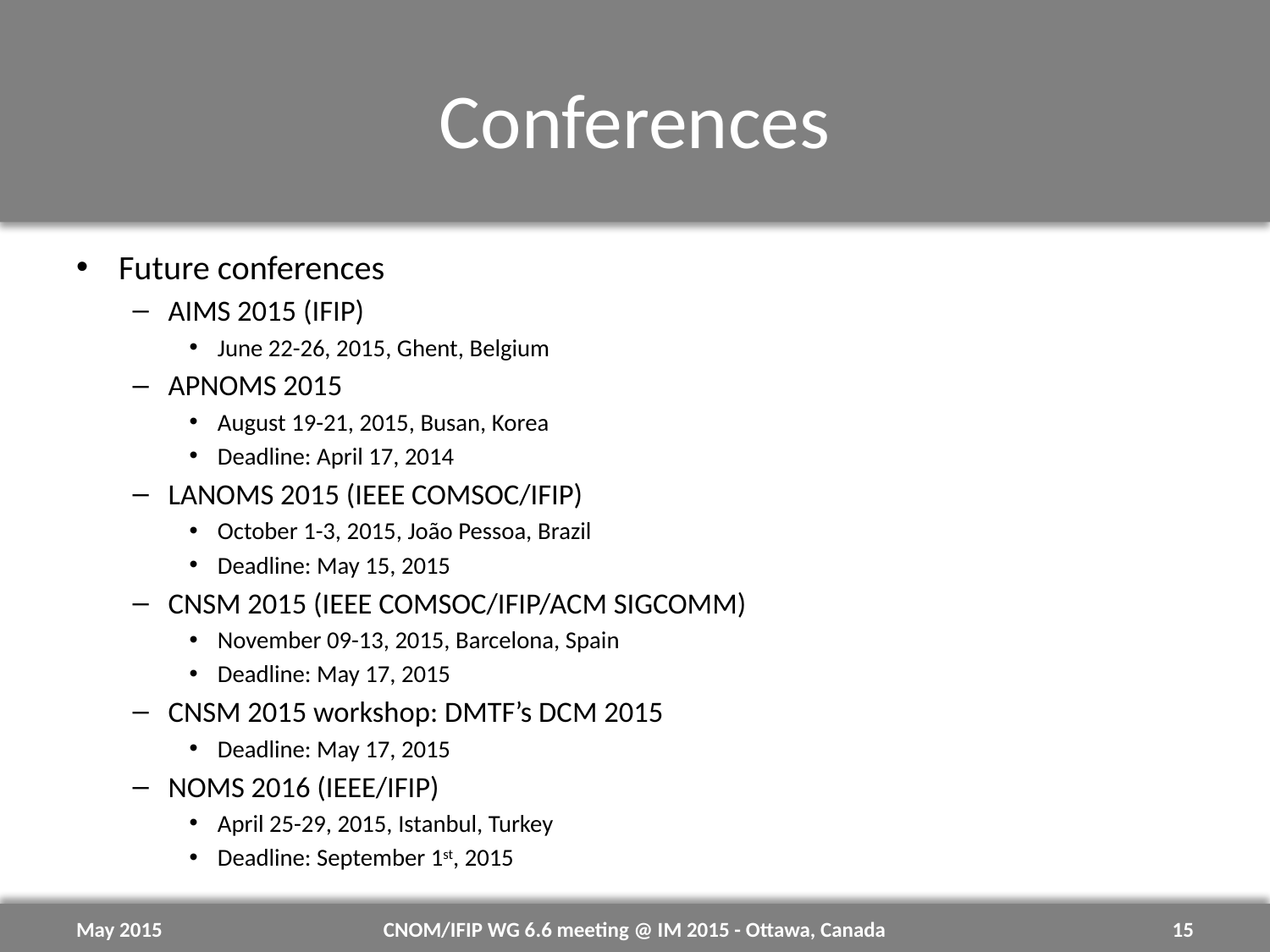

# Conferences
Future conferences
AIMS 2015 (IFIP)
June 22-26, 2015, Ghent, Belgium
APNOMS 2015
August 19-21, 2015, Busan, Korea
Deadline: April 17, 2014
LANOMS 2015 (IEEE COMSOC/IFIP)
October 1-3, 2015, João Pessoa, Brazil
Deadline: May 15, 2015
CNSM 2015 (IEEE COMSOC/IFIP/ACM SIGCOMM)
November 09-13, 2015, Barcelona, Spain
Deadline: May 17, 2015
CNSM 2015 workshop: DMTF’s DCM 2015
Deadline: May 17, 2015
NOMS 2016 (IEEE/IFIP)
April 25-29, 2015, Istanbul, Turkey
Deadline: September 1st, 2015
May 2015
CNOM/IFIP WG 6.6 meeting @ IM 2015 - Ottawa, Canada
15